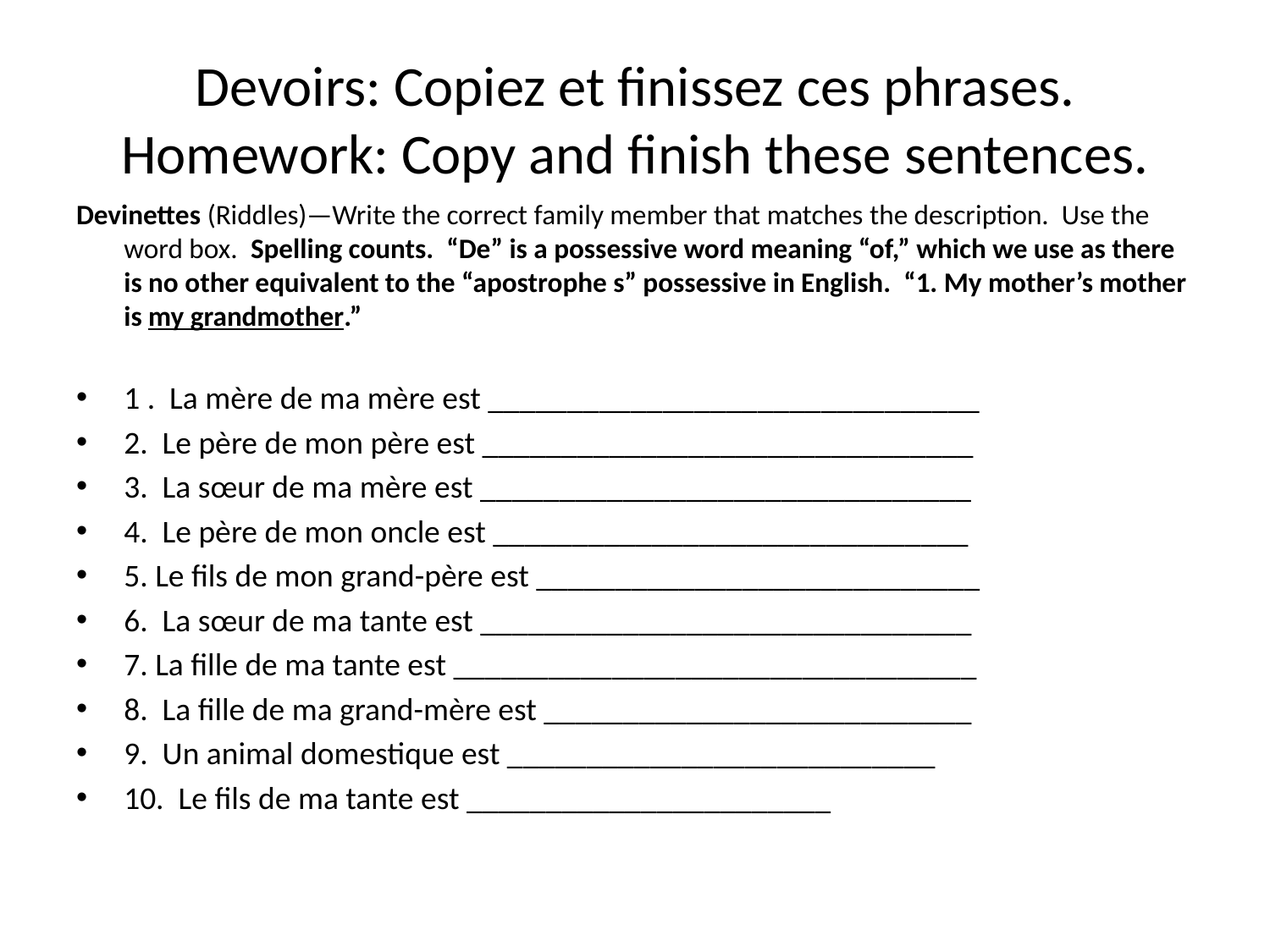

# Devoirs: Copiez et finissez ces phrases. Homework: Copy and finish these sentences.
Devinettes (Riddles)—Write the correct family member that matches the description.  Use the word box.  Spelling counts.  “De” is a possessive word meaning “of,” which we use as there is no other equivalent to the “apostrophe s” possessive in English.  “1. My mother’s mother is my grandmother.”

1 .  La mère de ma mère est _______________________________
2.  Le père de mon père est _______________________________
3.  La sœur de ma mère est _______________________________
4.  Le père de mon oncle est ______________________________
5. Le fils de mon grand-père est ____________________________
6.  La sœur de ma tante est _______________________________
7. La fille de ma tante est _________________________________
8.  La fille de ma grand-mère est ___________________________
9.  Un animal domestique est ___________________________
10.  Le fils de ma tante est _______________________